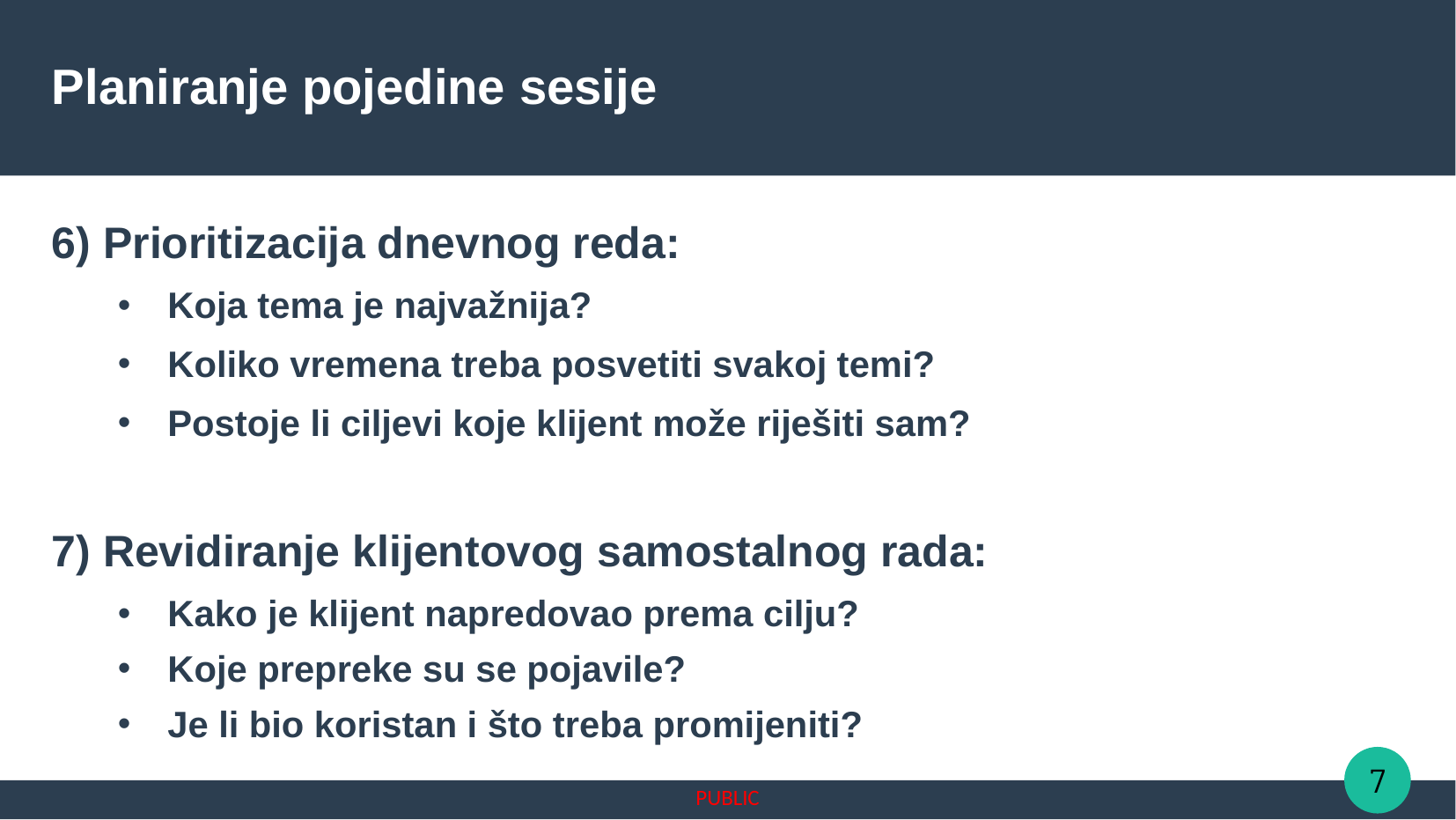

6) Prioritizacija dnevnog reda:
Koja tema je najvažnija?
Koliko vremena treba posvetiti svakoj temi?
Postoje li ciljevi koje klijent može riješiti sam?

7) Revidiranje klijentovog samostalnog rada:
Kako je klijent napredovao prema cilju?
Koje prepreke su se pojavile?
Je li bio koristan i što treba promijeniti?
Planiranje pojedine sesije